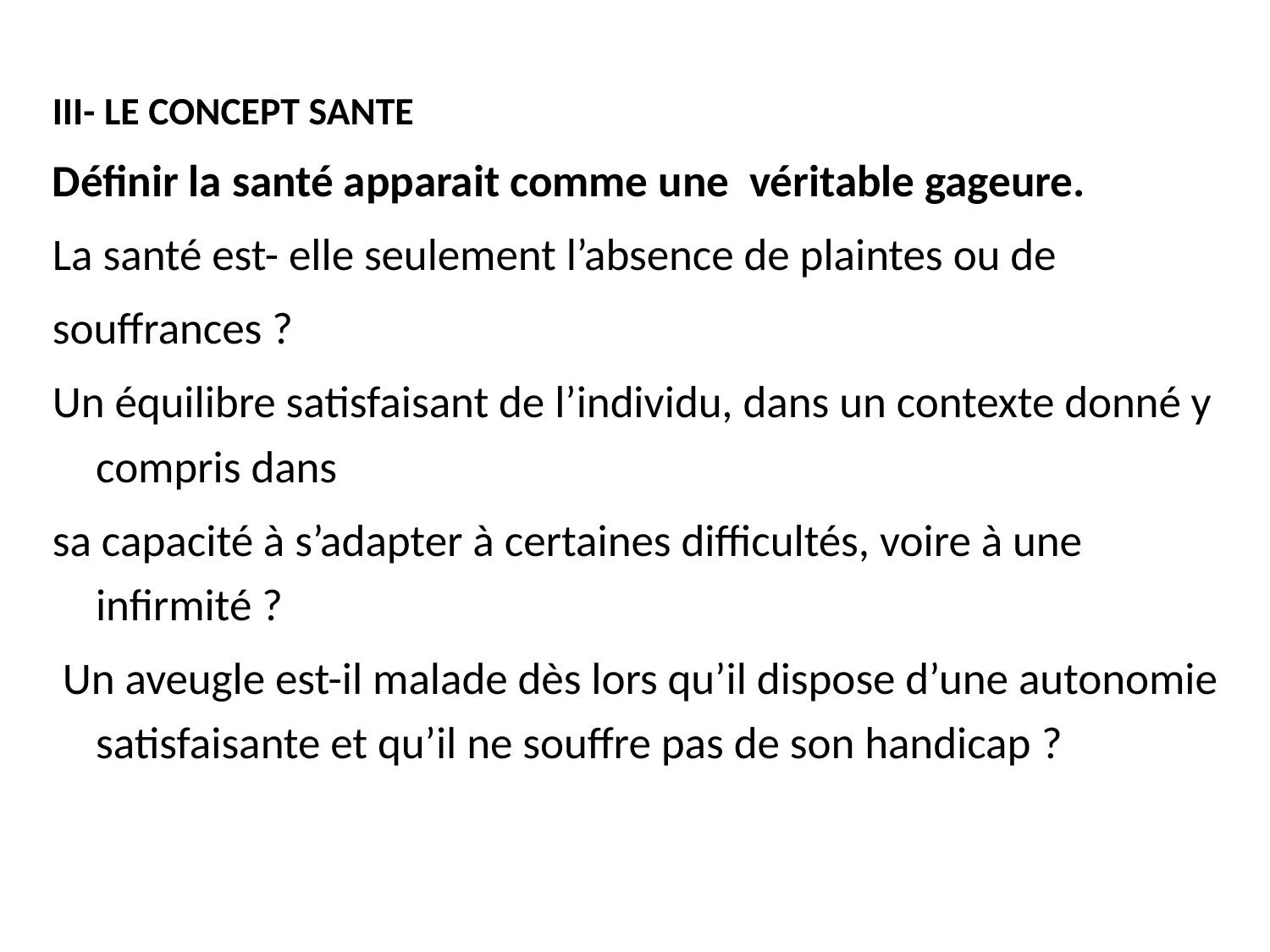

III- LE CONCEPT SANTE
Définir la santé apparait comme une  véritable gageure.
La santé est- elle seulement l’absence de plaintes ou de
souffrances ?
Un équilibre satisfaisant de l’individu, dans un contexte donné y compris dans
sa capacité à s’adapter à certaines difficultés, voire à une infirmité ?
 Un aveugle est-il malade dès lors qu’il dispose d’une autonomie satisfaisante et qu’il ne souffre pas de son handicap ?